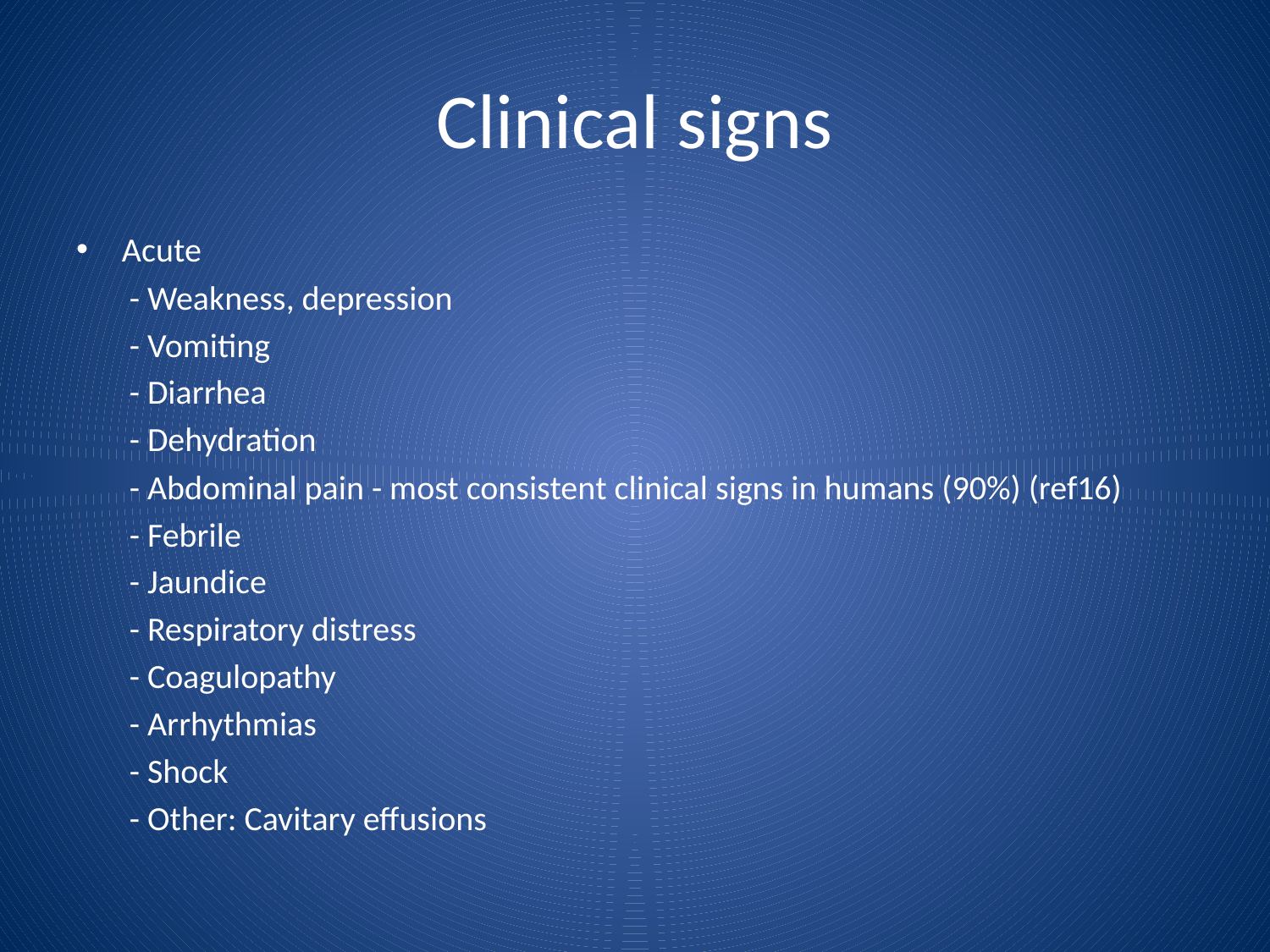

# Clinical signs
Acute
       - Weakness, depression
       - Vomiting
       - Diarrhea
       - Dehydration
       - Abdominal pain - most consistent clinical signs in humans (90%) (ref16)
       - Febrile
       - Jaundice
       - Respiratory distress
       - Coagulopathy
       - Arrhythmias
       - Shock
       - Other: Cavitary effusions